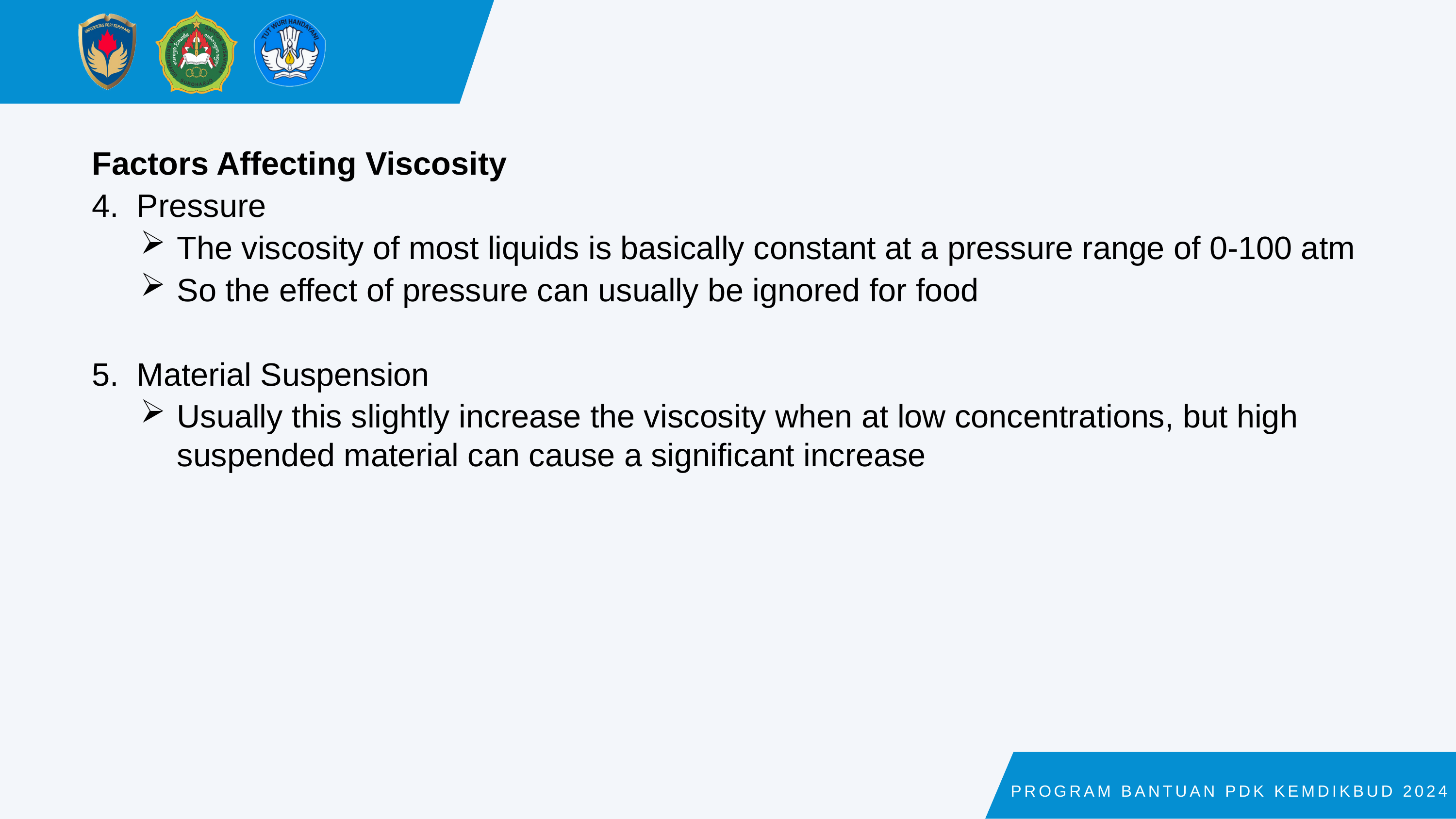

Factors Affecting Viscosity
4.  Pressure
The viscosity of most liquids is basically constant at a pressure range of 0-100 atm
So the effect of pressure can usually be ignored for food

5.  Material Suspension
Usually this slightly increase the viscosity when at low concentrations, but high suspended material can cause a significant increase

PROGRAM BANTUAN PDK KEMDIKBUD 2024